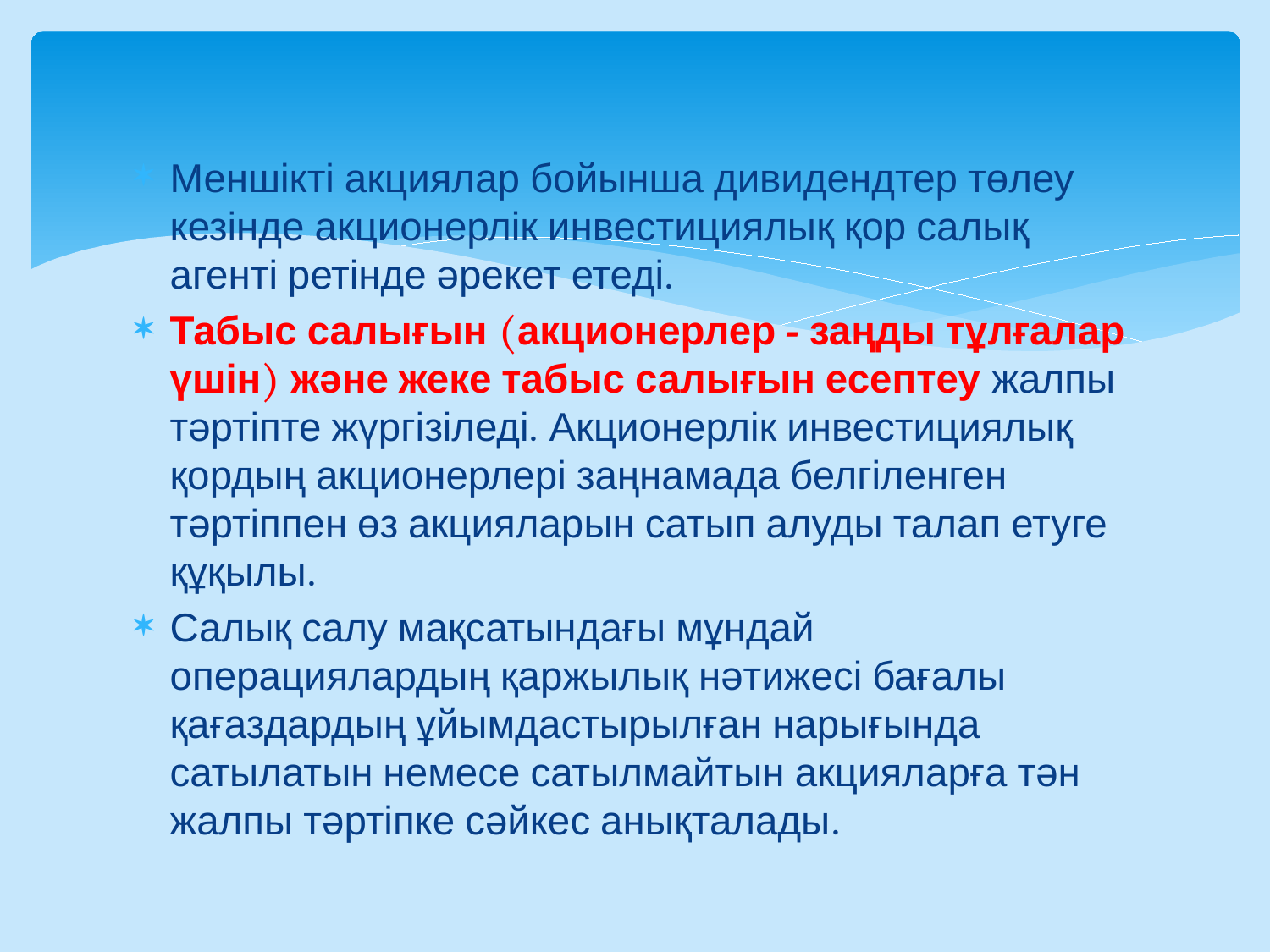

Меншікті акциялар бойынша дивидендтер төлеу кезінде акционерлік инвестициялық қор салық агенті ретінде әрекет етеді.
Табыс салығын (акционерлер - заңды тұлғалар үшін) және жеке табыс салығын есептеу жалпы тәртіпте жүргізіледі. Акционерлік инвестициялық қордың акционерлері заңнамада белгіленген тәртіппен өз акцияларын сатып алуды талап етуге құқылы.
Салық салу мақсатындағы мұндай операциялардың қаржылық нәтижесі бағалы қағаздардың ұйымдастырылған нарығында сатылатын немесе сатылмайтын акцияларға тән жалпы тәртіпке сәйкес анықталады.